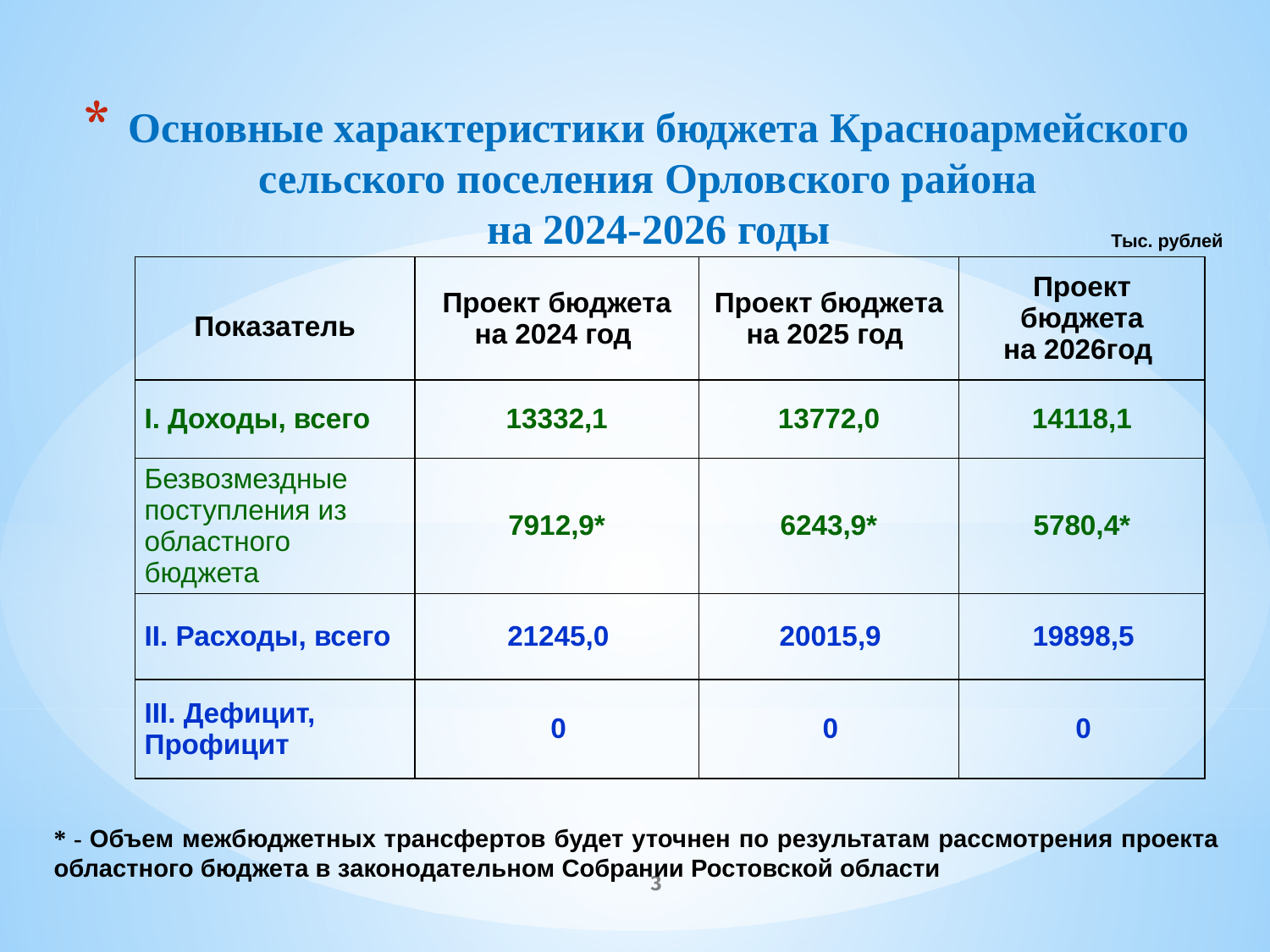

# Основные характеристики бюджета Красноармейского сельского поселения Орловского района на 2024-2026 годы

Тыс. рублей
| Показатель | Проект бюджета на 2024 год | Проект бюджета на 2025 год | Проект бюджета на 2026год |
| --- | --- | --- | --- |
| I. Доходы, всего | 13332,1 | 13772,0 | 14118,1 |
| Безвозмездные поступления из областного бюджета | 7912,9\* | 6243,9\* | 5780,4\* |
| II. Расходы, всего | 21245,0 | 20015,9 | 19898,5 |
| III. Дефицит, Профицит | 0 | 0 | 0 |
* - Объем межбюджетных трансфертов будет уточнен по результатам рассмотрения проекта областного бюджета в законодательном Собрании Ростовской области
3